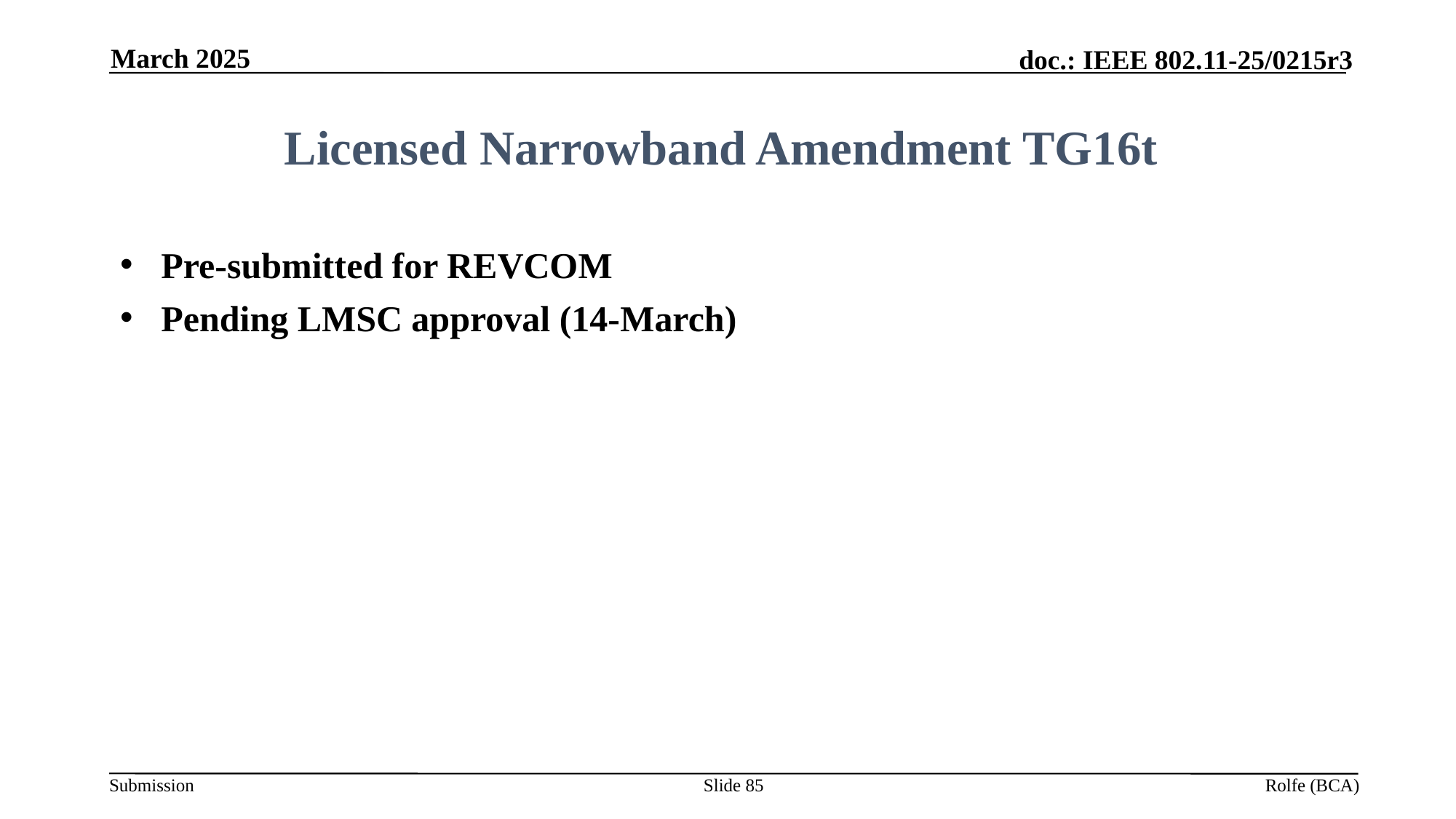

March 2025
# Licensed Narrowband Amendment TG16t
Pre-submitted for REVCOM
Pending LMSC approval (14-March)

Slide 85
Rolfe (BCA)